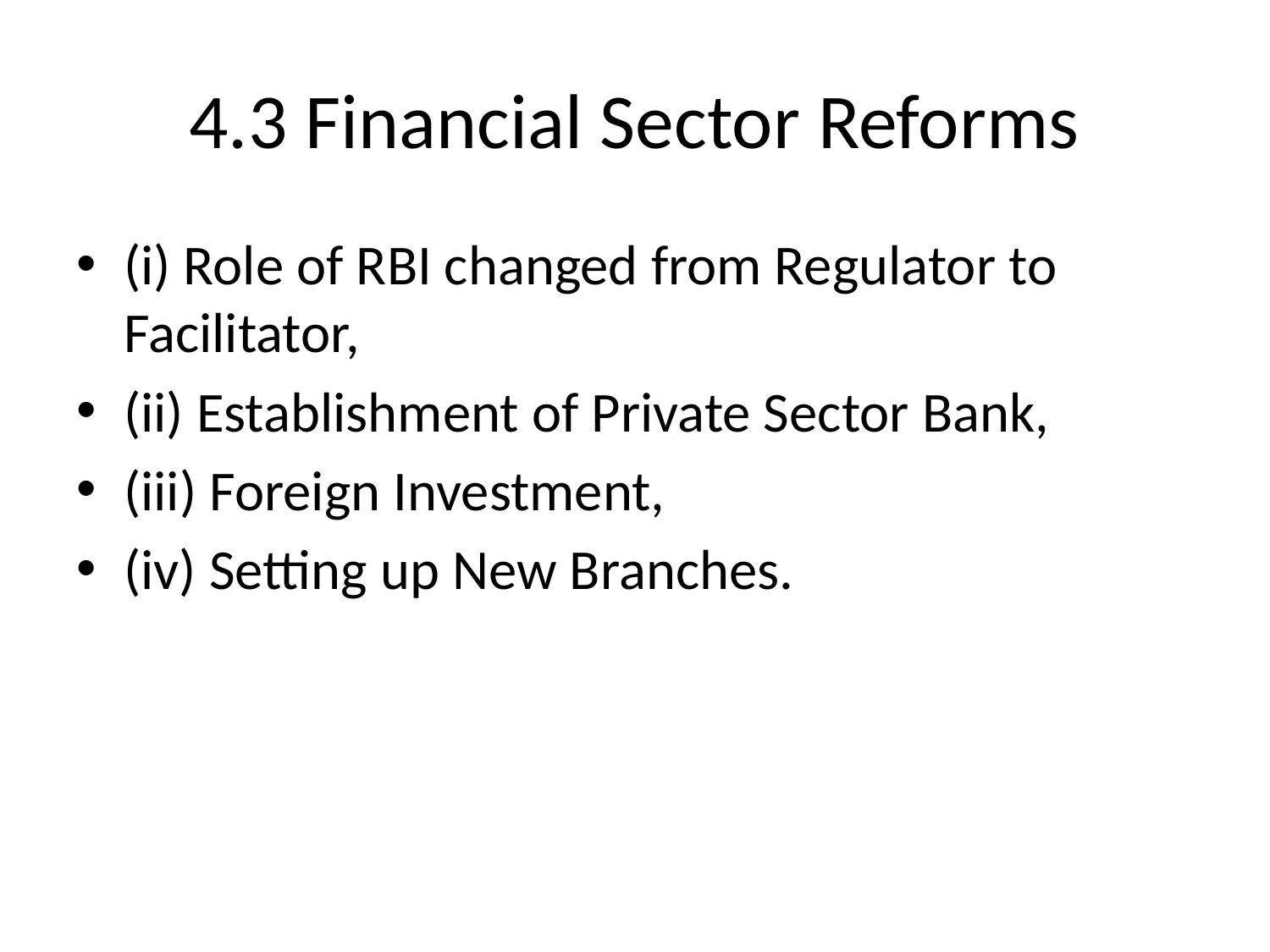

# 4.3 Financial Sector Reforms
(i) Role of RBI changed from Regulator to Facilitator,
(ii) Establishment of Private Sector Bank,
(iii) Foreign Investment,
(iv) Setting up New Branches.